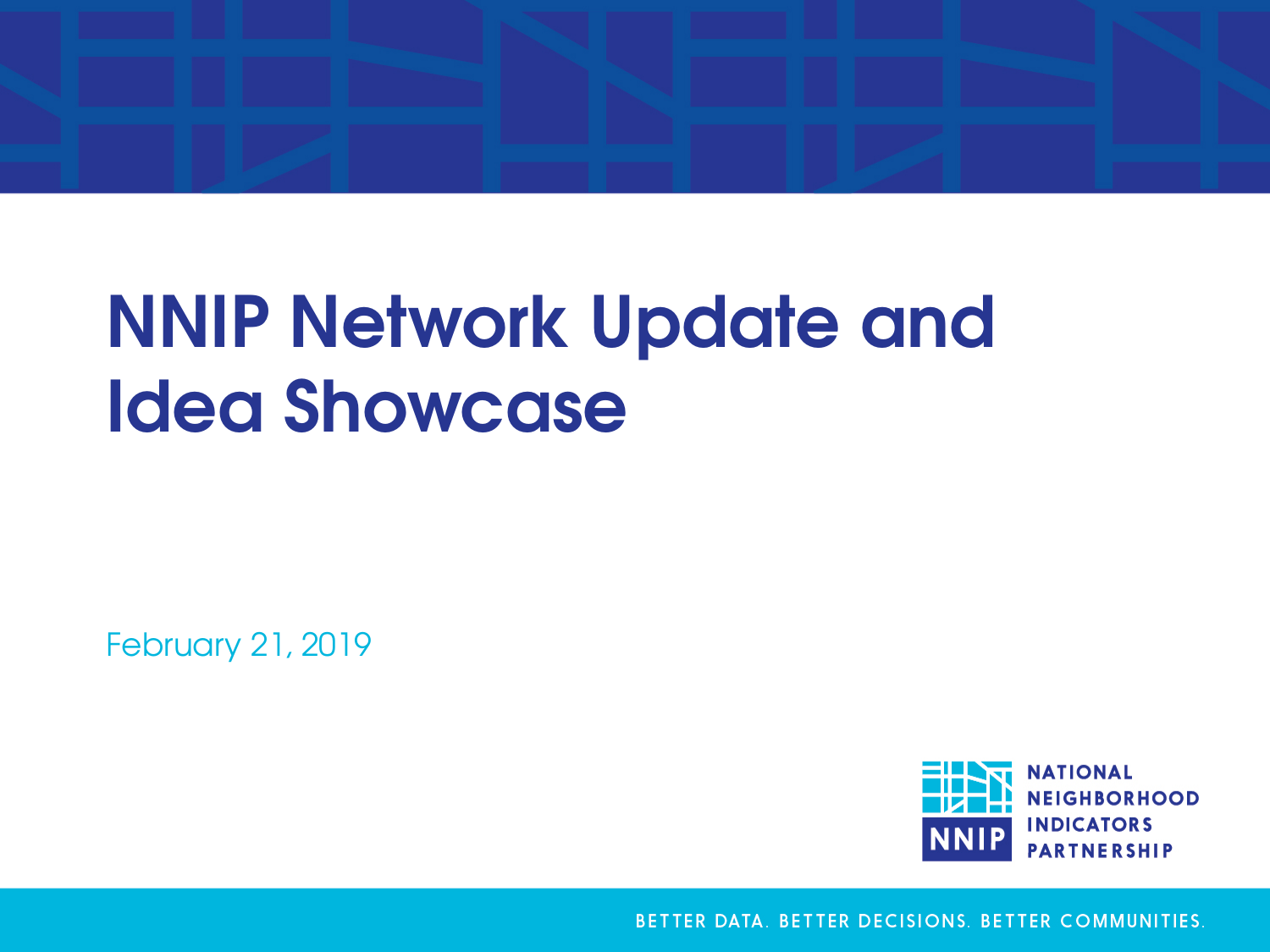

# NNIP Network Update and Idea Showcase
February 21, 2019